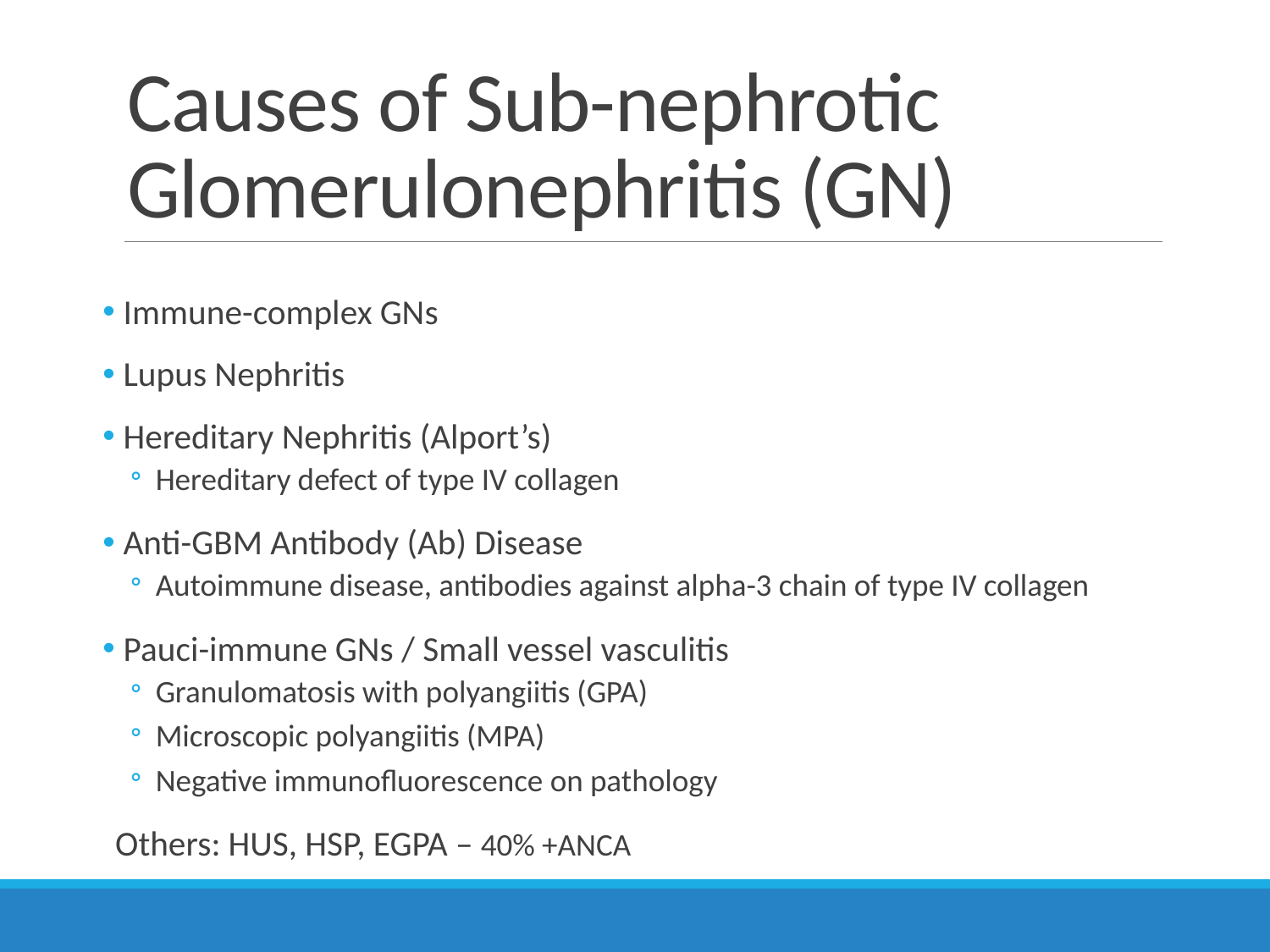

# Causes of Sub-nephrotic Glomerulonephritis (GN)
 Immune-complex GNs
 Lupus Nephritis
 Hereditary Nephritis (Alport’s)
Hereditary defect of type IV collagen
 Anti-GBM Antibody (Ab) Disease
Autoimmune disease, antibodies against alpha-3 chain of type IV collagen
 Pauci-immune GNs / Small vessel vasculitis
Granulomatosis with polyangiitis (GPA)
Microscopic polyangiitis (MPA)
Negative immunofluorescence on pathology
Others: HUS, HSP, EGPA – 40% +ANCA